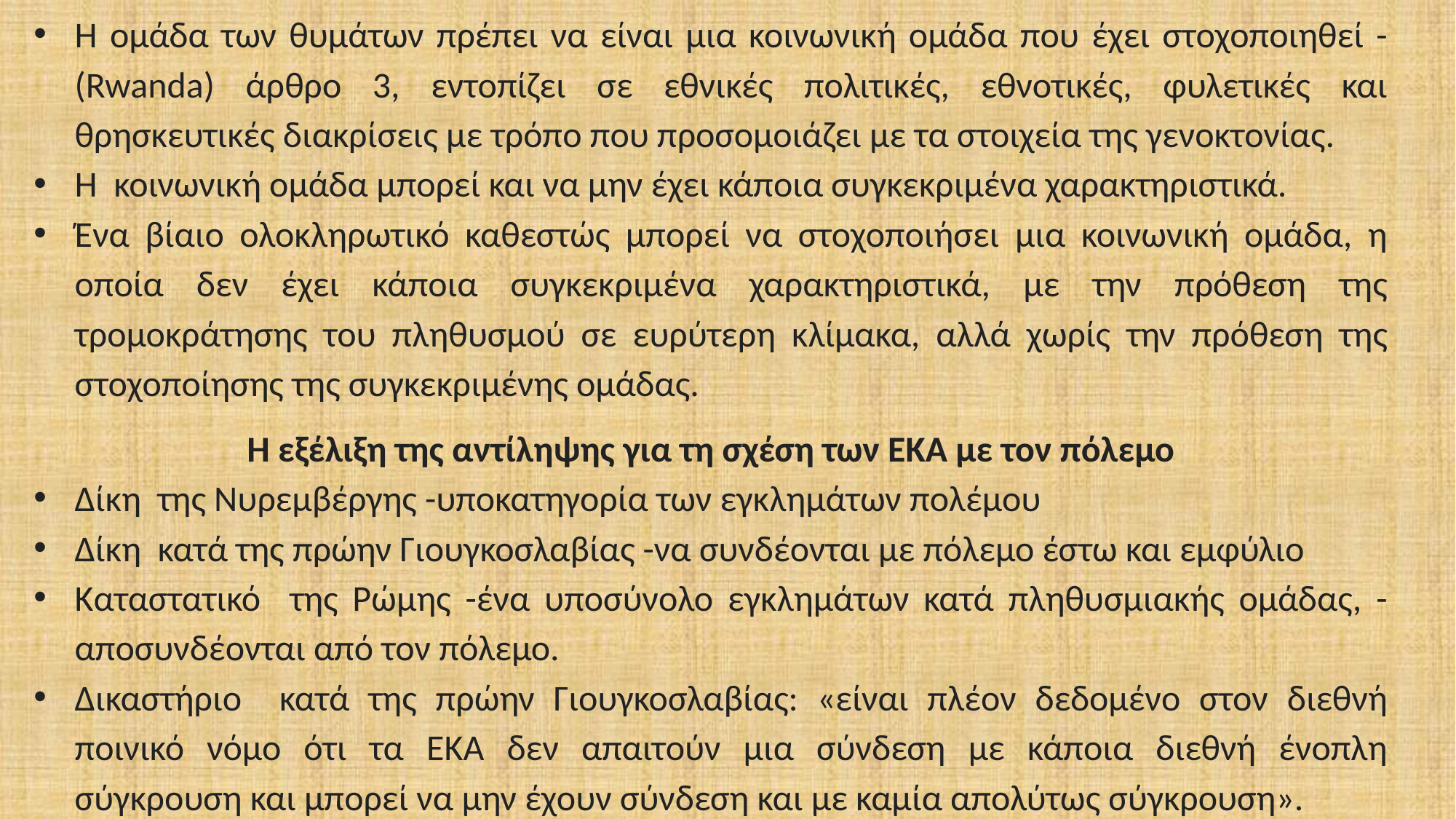

Η ομάδα των θυμάτων πρέπει να είναι μια κοινωνική ομάδα που έχει στοχοποιηθεί - (Rwanda) άρθρο 3, εντοπίζει σε εθνικές πολιτικές, εθνοτικές, φυλετικές και θρησκευτικές διακρίσεις με τρόπο που προσομοιάζει με τα στοιχεία της γενοκτονίας.
Η  κοινωνική ομάδα μπορεί και να μην έχει κάποια συγκεκριμένα χαρακτηριστικά.
Ένα βίαιο ολοκληρωτικό καθεστώς μπορεί να στοχοποιήσει μια κοινωνική ομάδα, η οποία δεν έχει κάποια συγκεκριμένα χαρακτηριστικά, με την πρόθεση της τρομοκράτησης του πληθυσμού σε ευρύτερη κλίμακα, αλλά χωρίς την πρόθεση της στοχοποίησης της συγκεκριμένης ομάδας.
Η εξέλιξη της αντίληψης για τη σχέση των ΕΚΑ με τον πόλεμο
Δίκη  της Νυρεμβέργης -υποκατηγορία των εγκλημάτων πολέμου
Δίκη  κατά της πρώην Γιουγκοσλαβίας -να συνδέονται με πόλεμο έστω και εμφύλιο
Καταστατικό  της Ρώμης -ένα υποσύνολο εγκλημάτων κατά πληθυσμιακής ομάδας, - αποσυνδέονται από τον πόλεμο.
Δικαστήριο  κατά της πρώην Γιουγκοσλαβίας: «είναι πλέον δεδομένο στον διεθνή ποινικό νόμο ότι τα ΕΚΑ δεν απαιτούν μια σύνδεση με κάποια διεθνή ένοπλη σύγκρουση και μπορεί να μην έχουν σύνδεση και με καμία απολύτως σύγκρουση».